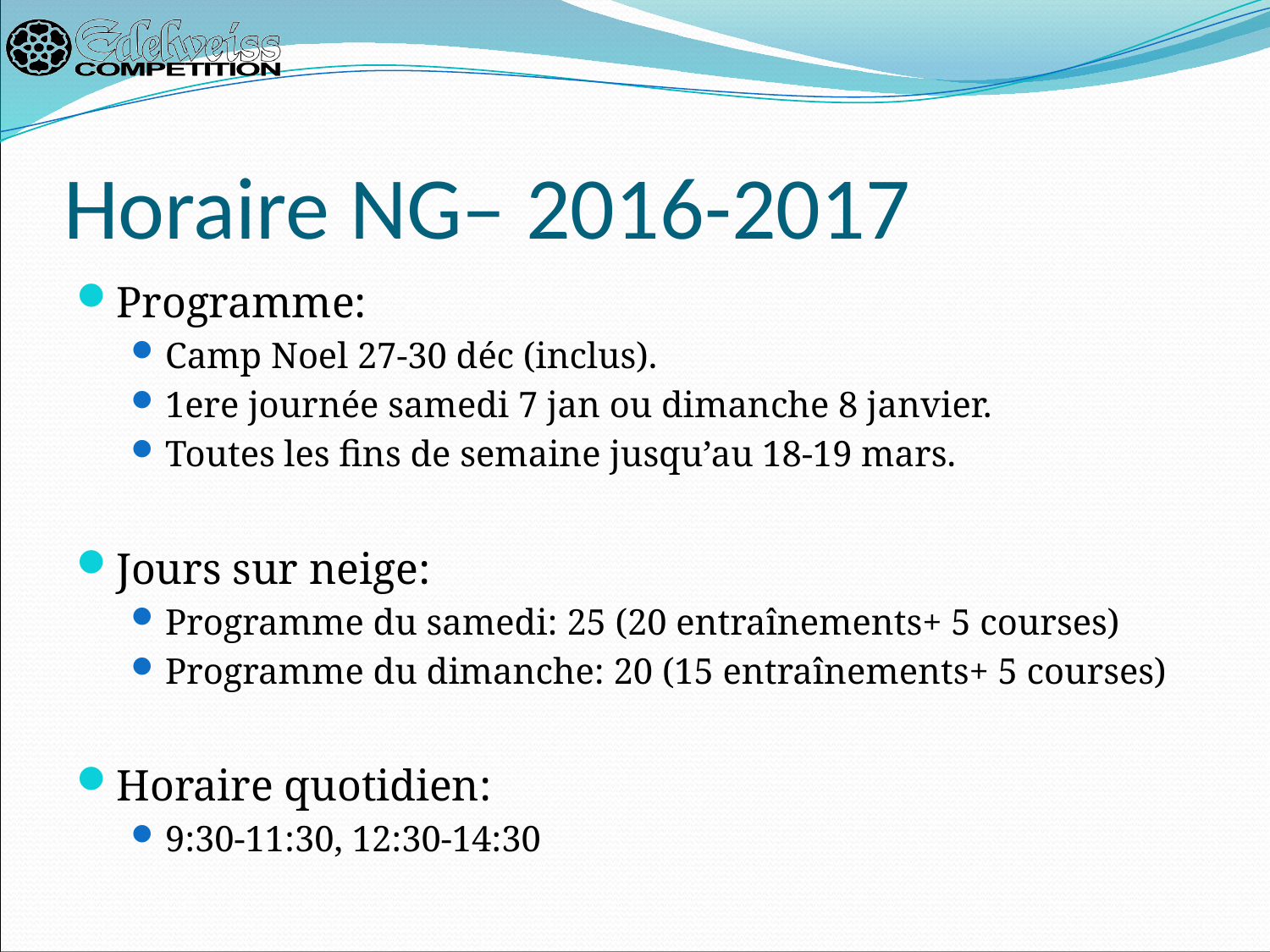

# Horaire NG– 2016-2017
Programme:
Camp Noel 27-30 déc (inclus).
1ere journée samedi 7 jan ou dimanche 8 janvier.
Toutes les fins de semaine jusqu’au 18-19 mars.

Jours sur neige:
Programme du samedi: 25 (20 entraînements+ 5 courses)
Programme du dimanche: 20 (15 entraînements+ 5 courses)

Horaire quotidien:
9:30-11:30, 12:30-14:30